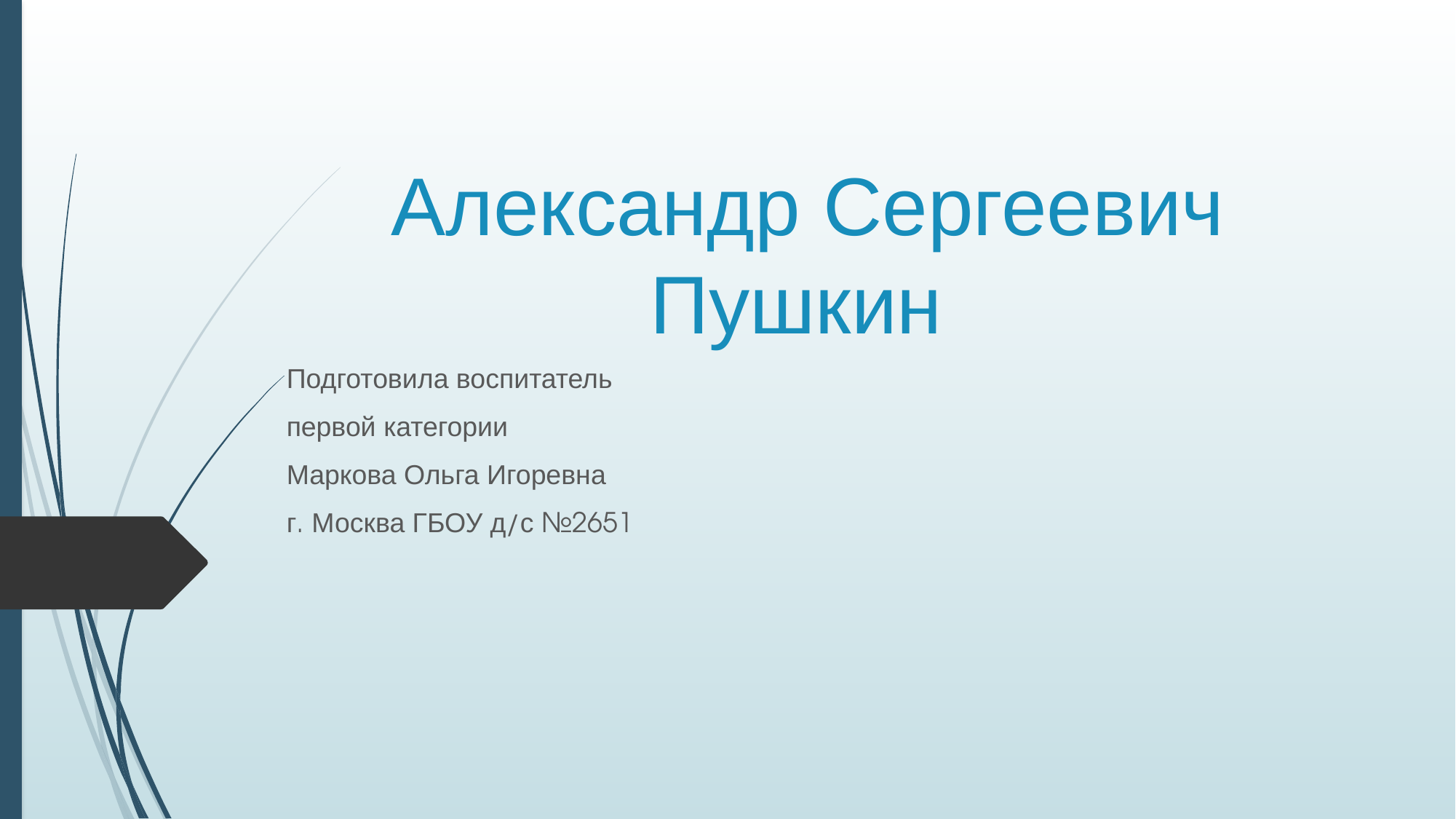

# Александр Сергеевич Пушкин
Подготовила воспитатель
первой категории
Маркова Ольга Игоревна
г. Москва ГБОУ д/с №2651